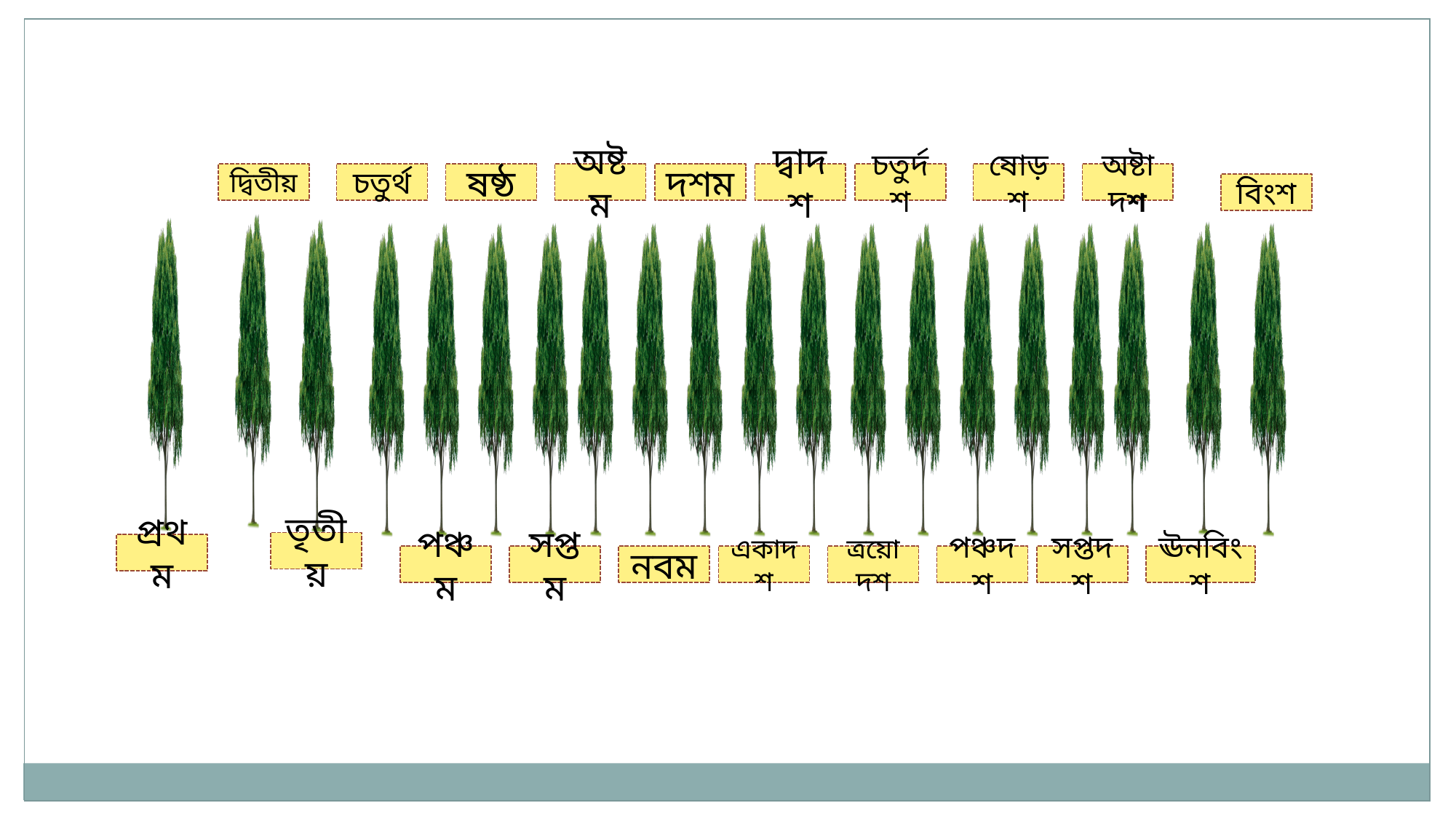

দ্বিতীয়
চতুর্থ
ষষ্ঠ
অষ্টম
দশম
দ্বাদশ
চতুর্দশ
ষোড়শ
অষ্টাদশ
বিংশ

তৃতীয়
প্রথম
পঞ্চম
সপ্তম
নবম
একাদশ
ত্রয়োদশ
পঞ্চদশ
সপ্তদশ
ঊনবিংশ